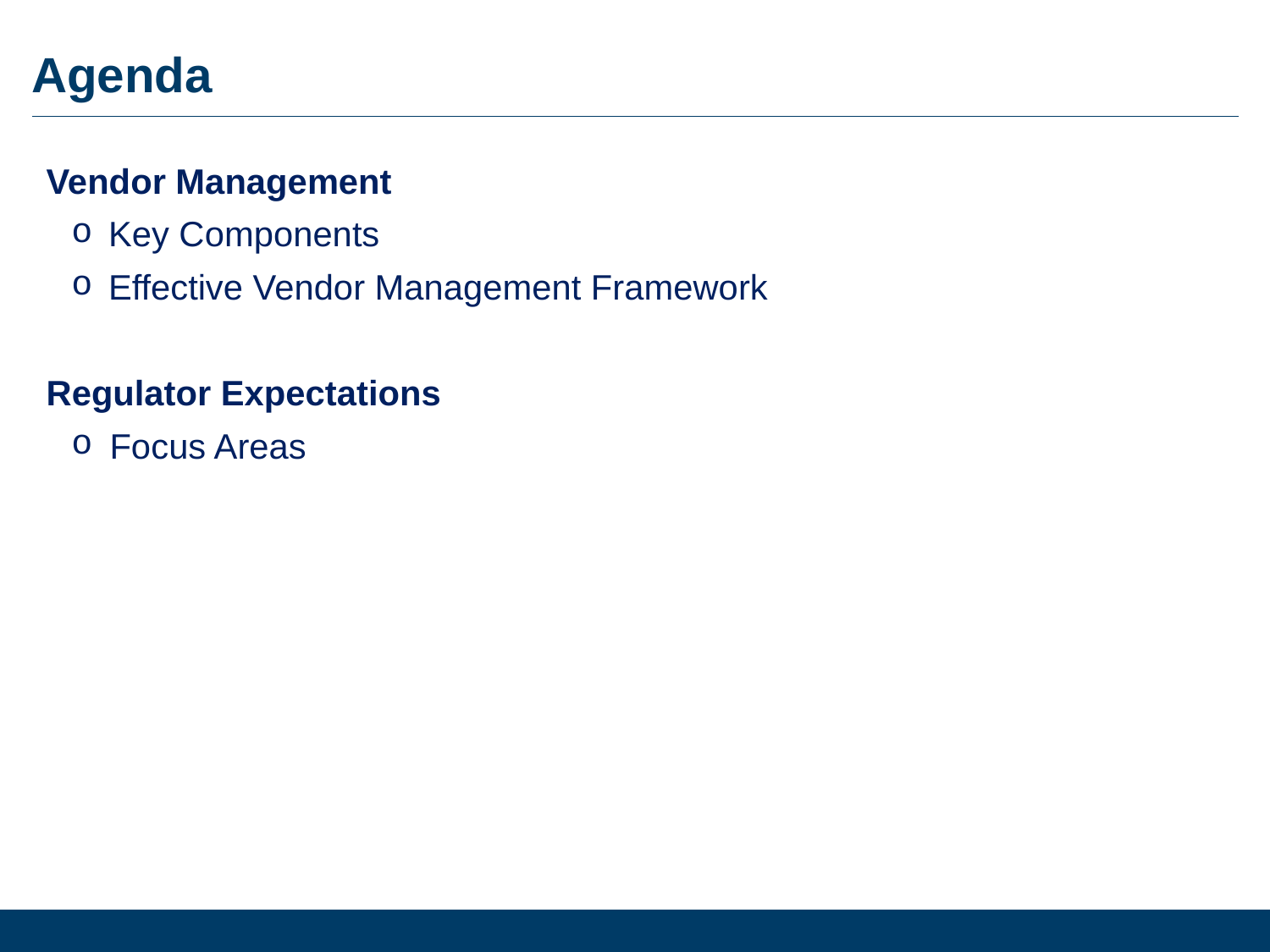

# Agenda
Vendor Management
Key Components
Effective Vendor Management Framework

Regulator Expectations
Focus Areas